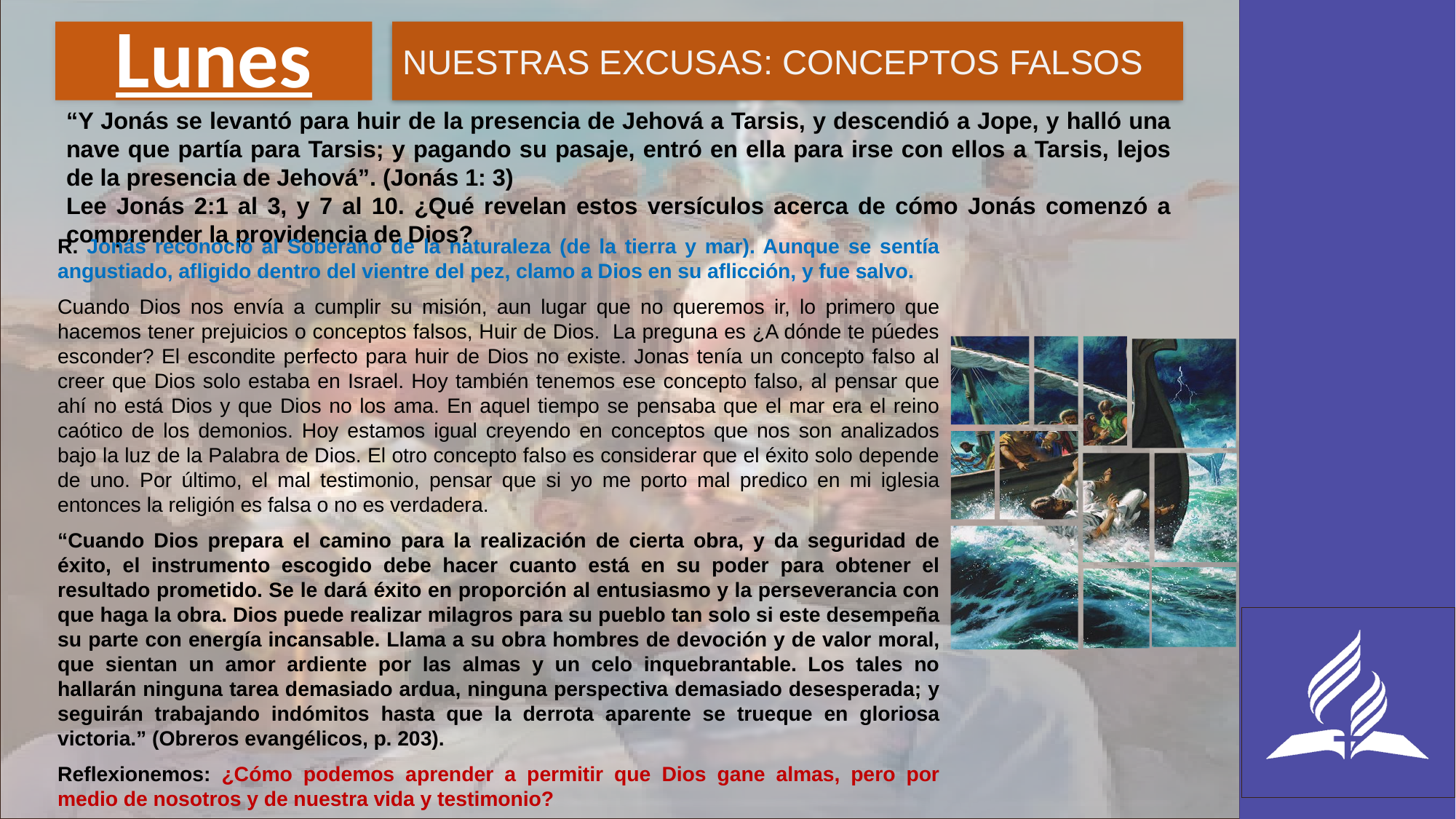

# Lunes
NUESTRAS EXCUSAS: CONCEPTOS FALSOS
“Y Jonás se levantó para huir de la presencia de Jehová a Tarsis, y descendió a Jope, y halló una nave que partía para Tarsis; y pagando su pasaje, entró en ella para irse con ellos a Tarsis, lejos de la presencia de Jehová”. (Jonás 1: 3)
Lee Jonás 2:1 al 3, y 7 al 10. ¿Qué revelan estos versículos acerca de cómo Jonás comenzó a comprender la providencia de Dios?
R. Jonás reconoció al Soberano de la naturaleza (de la tierra y mar). Aunque se sentía angustiado, afligido dentro del vientre del pez, clamo a Dios en su aflicción, y fue salvo.
Cuando Dios nos envía a cumplir su misión, aun lugar que no queremos ir, lo primero que hacemos tener prejuicios o conceptos falsos, Huir de Dios.  La preguna es ¿A dónde te púedes esconder? El escondite perfecto para huir de Dios no existe. Jonas tenía un concepto falso al creer que Dios solo estaba en Israel. Hoy también tenemos ese concepto falso, al pensar que ahí no está Dios y que Dios no los ama. En aquel tiempo se pensaba que el mar era el reino caótico de los demonios. Hoy estamos igual creyendo en conceptos que nos son analizados bajo la luz de la Palabra de Dios. El otro concepto falso es considerar que el éxito solo depende de uno. Por último, el mal testimonio, pensar que si yo me porto mal predico en mi iglesia entonces la religión es falsa o no es verdadera.
“Cuando Dios prepara el camino para la realización de cierta obra, y da seguridad de éxito, el instrumento escogido debe hacer cuanto está en su poder para obtener el resultado prometido. Se le dará éxito en proporción al entusiasmo y la perseverancia con que haga la obra. Dios puede realizar milagros para su pueblo tan solo si este desempeña su parte con energía incansable. Llama a su obra hombres de devoción y de valor moral, que sientan un amor ardiente por las almas y un celo inquebrantable. Los tales no hallarán ninguna tarea demasiado ardua, ninguna perspectiva demasiado desesperada; y seguirán trabajando indómitos hasta que la derrota aparente se trueque en gloriosa victoria.” (Obreros evangélicos, p. 203).
Reflexionemos: ¿Cómo podemos aprender a permitir que Dios gane almas, pero por medio de nosotros y de nuestra vida y testimonio?